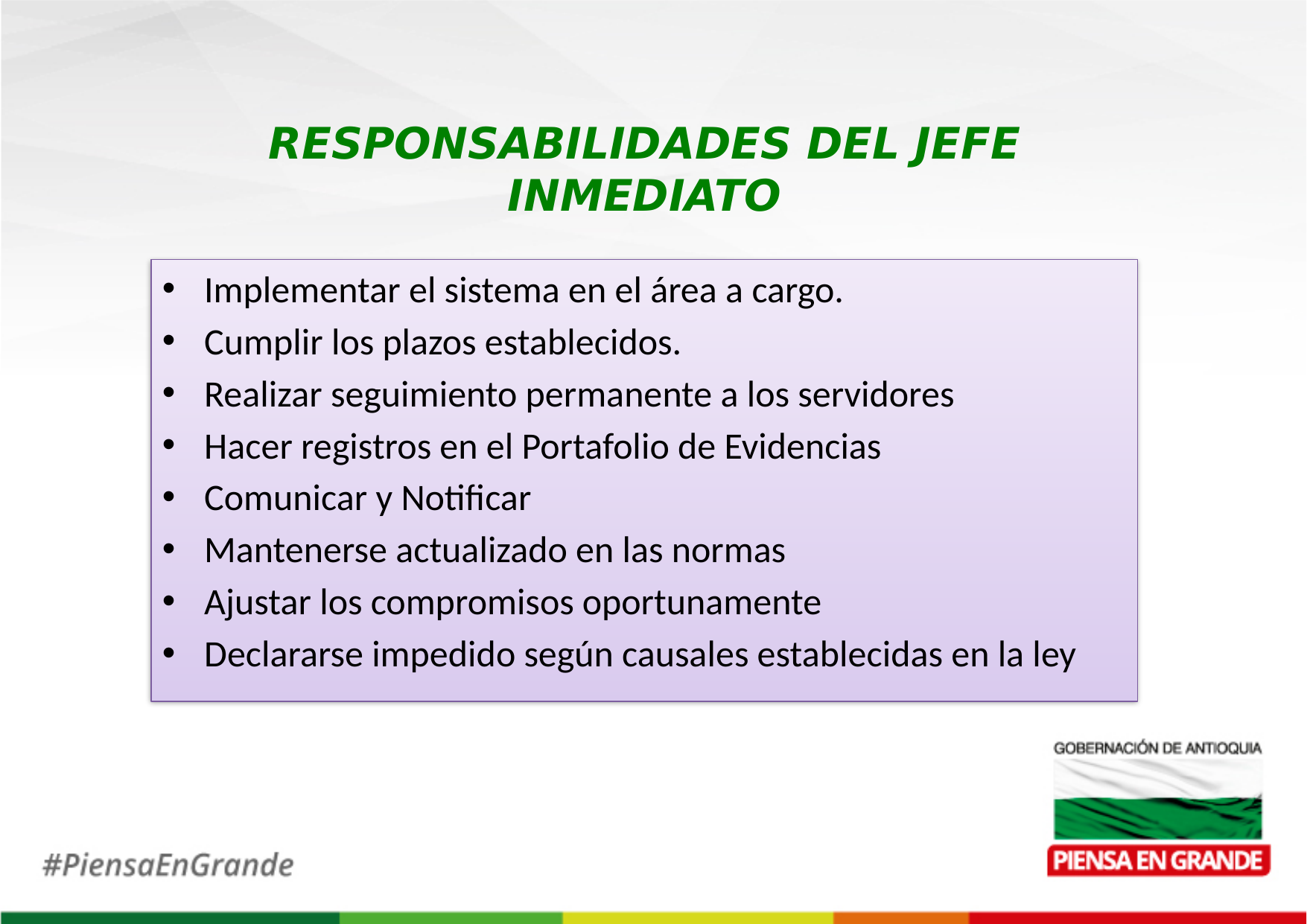

RESPONSABILIDADES DEL JEFE INMEDIATO

Implementar el sistema en el área a cargo.
Cumplir los plazos establecidos.
Realizar seguimiento permanente a los servidores
Hacer registros en el Portafolio de Evidencias
Comunicar y Notificar
Mantenerse actualizado en las normas
Ajustar los compromisos oportunamente
Declararse impedido según causales establecidas en la ley